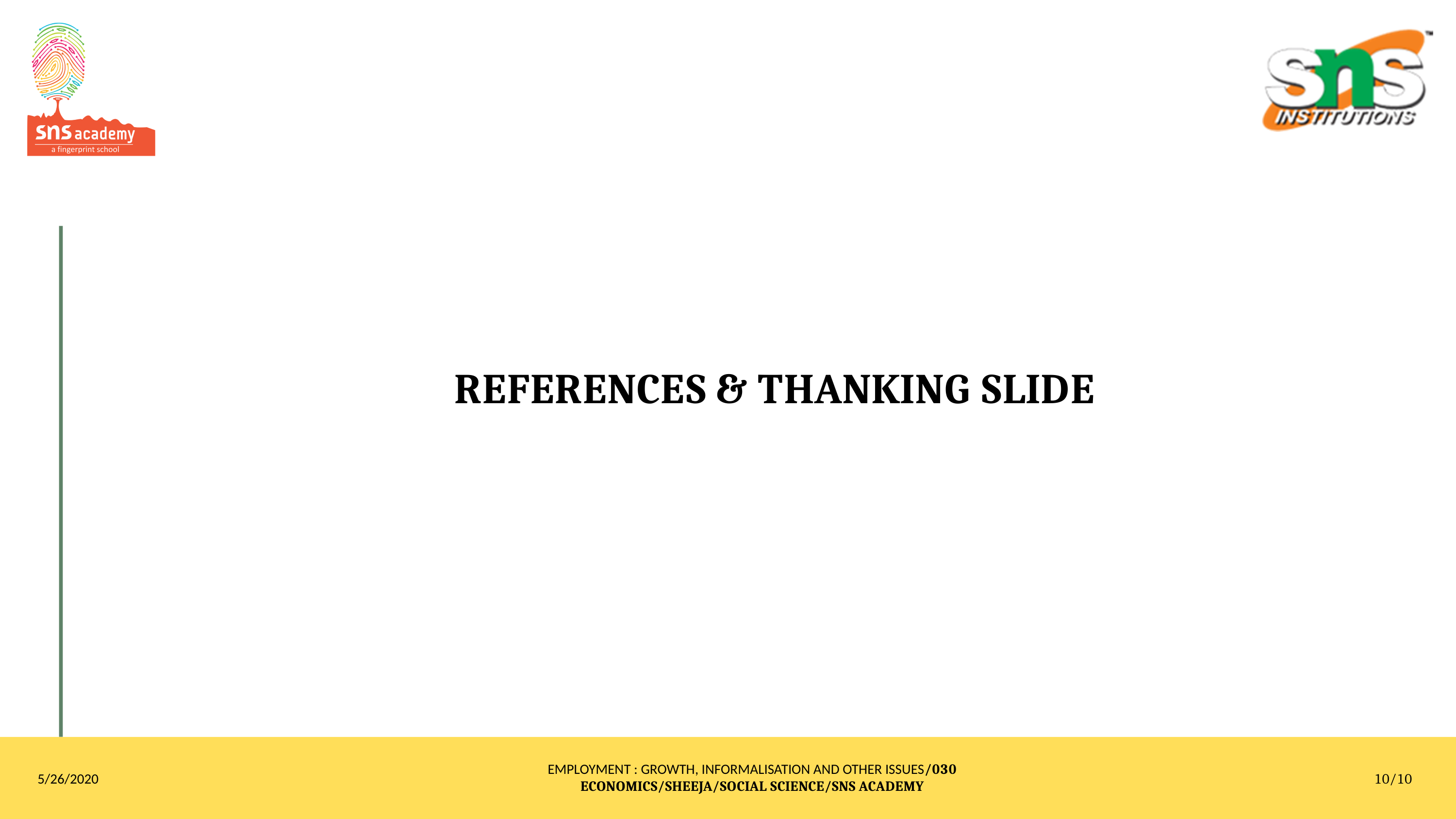

REFERENCES & THANKING SLIDE

EMPLOYMENT : GROWTH, INFORMALISATION AND OTHER ISSUES/030 ECONOMICS/SHEEJA/SOCIAL SCIENCE/SNS ACADEMY
5/26/2020
10/10